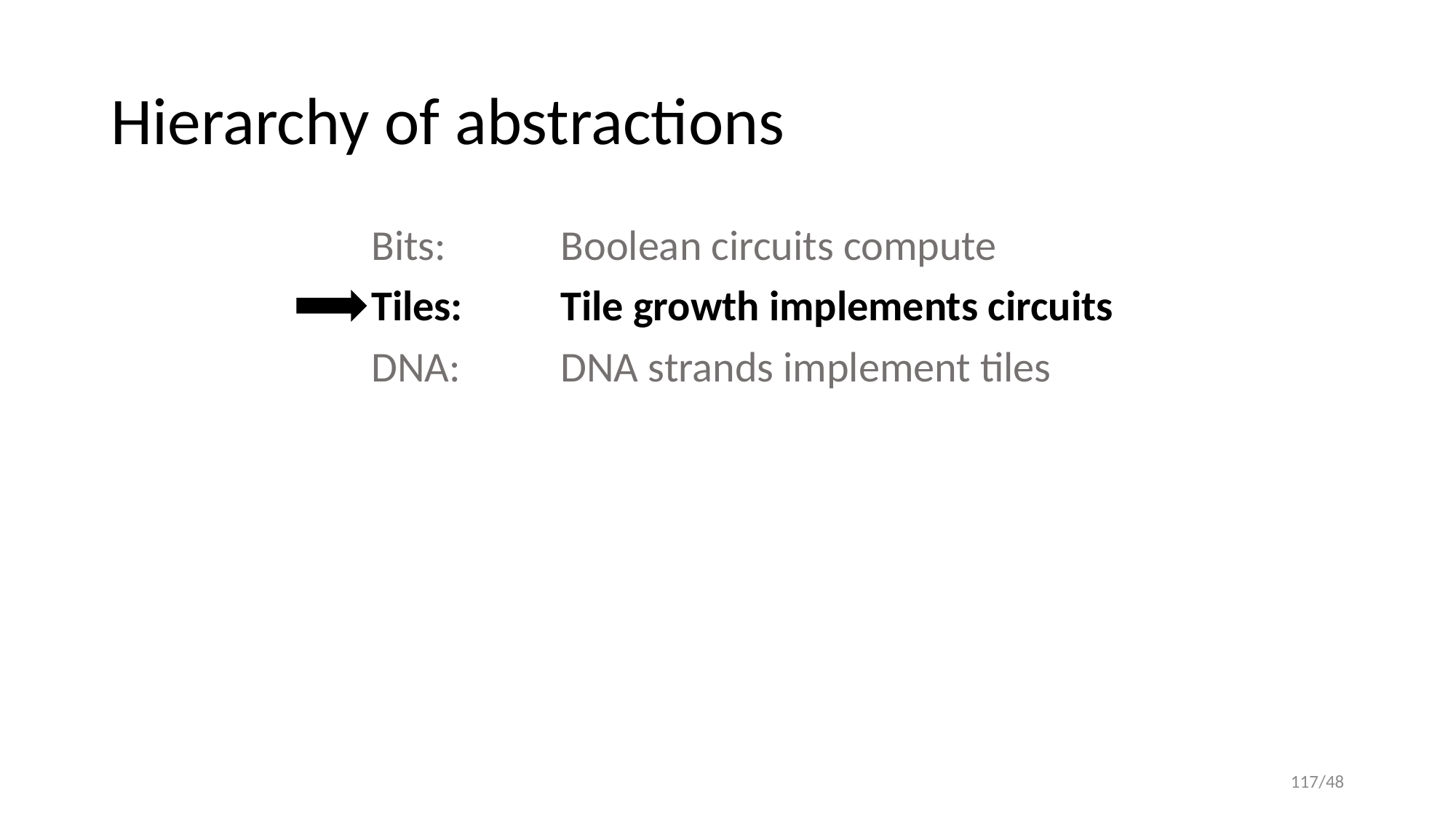

# Hierarchy of abstractions
   Bits:		Boolean circuits compute
   Tiles:	Tile growth implements circuits
   DNA:	DNA strands implement tiles

117/48